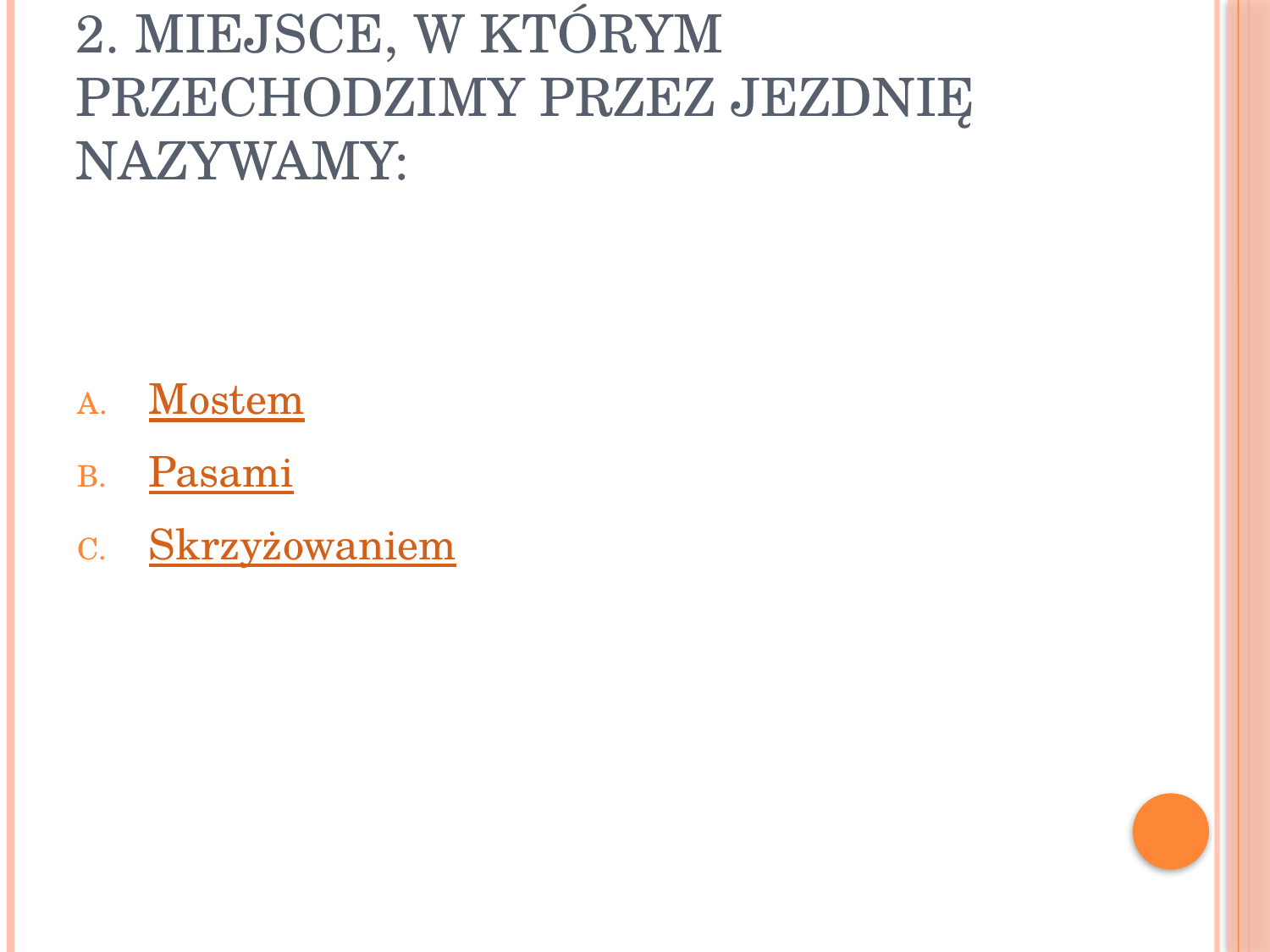

# 2. Miejsce, w którym przechodzimy przez jezdnię nazywamy:
Mostem
Pasami
Skrzyżowaniem